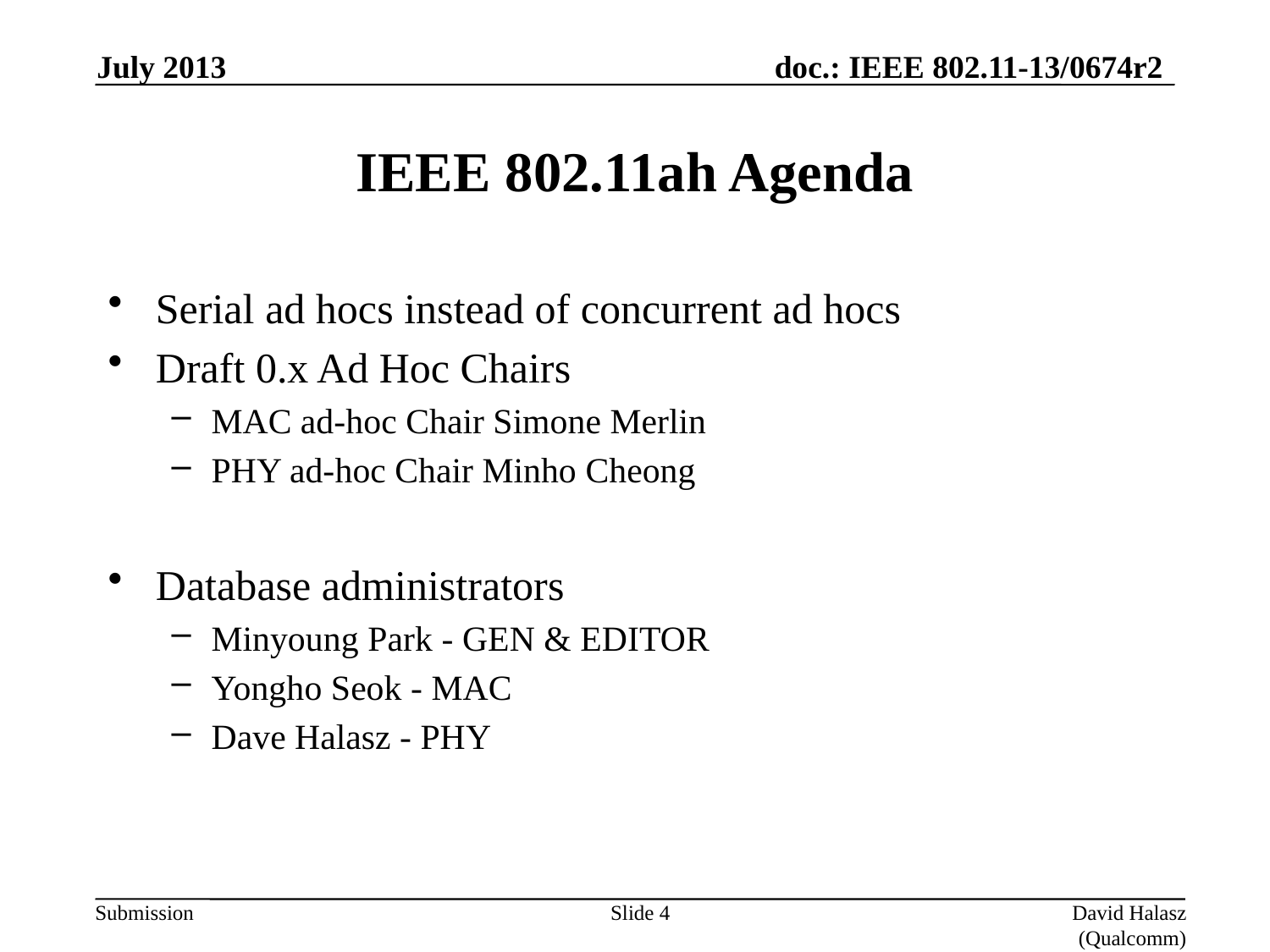

July 2013
# IEEE 802.11ah Agenda
Serial ad hocs instead of concurrent ad hocs
Draft 0.x Ad Hoc Chairs
MAC ad-hoc Chair Simone Merlin
PHY ad-hoc Chair Minho Cheong

Database administrators
Minyoung Park - GEN & EDITOR
Yongho Seok - MAC
Dave Halasz - PHY

Slide 4
David Halasz (Qualcomm)